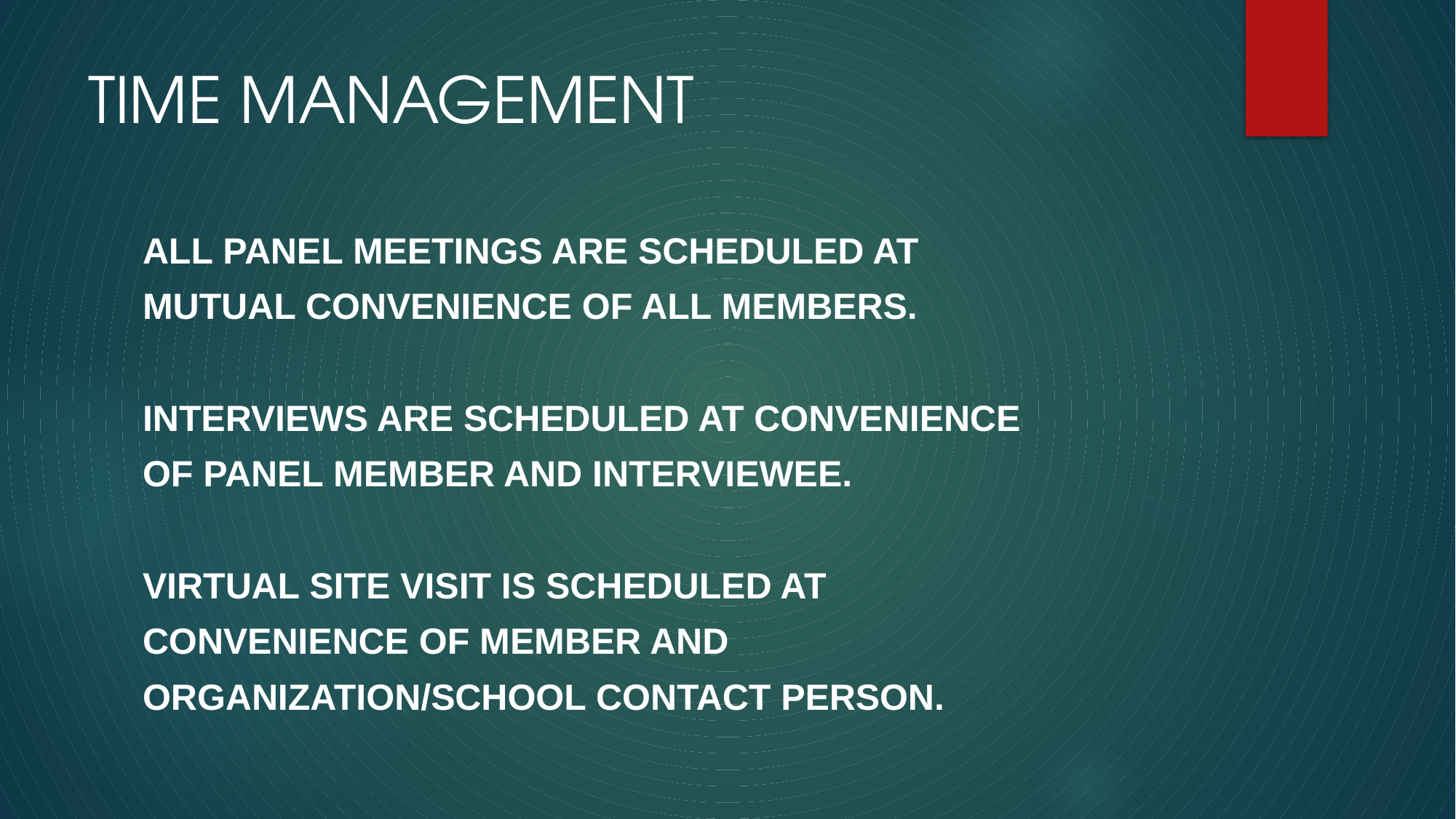

# TIME MANAGEMENT
ALL PANEL MEETINGS ARE SCHEDULED AT
MUTUAL CONVENIENCE OF ALL MEMBERS.

INTERVIEWS ARE SCHEDULED AT CONVENIENCE
OF PANEL MEMBER AND INTERVIEWEE.

VIRTUAL SITE VISIT IS SCHEDULED AT
CONVENIENCE OF MEMBER AND
ORGANIZATION/SCHOOL CONTACT PERSON.